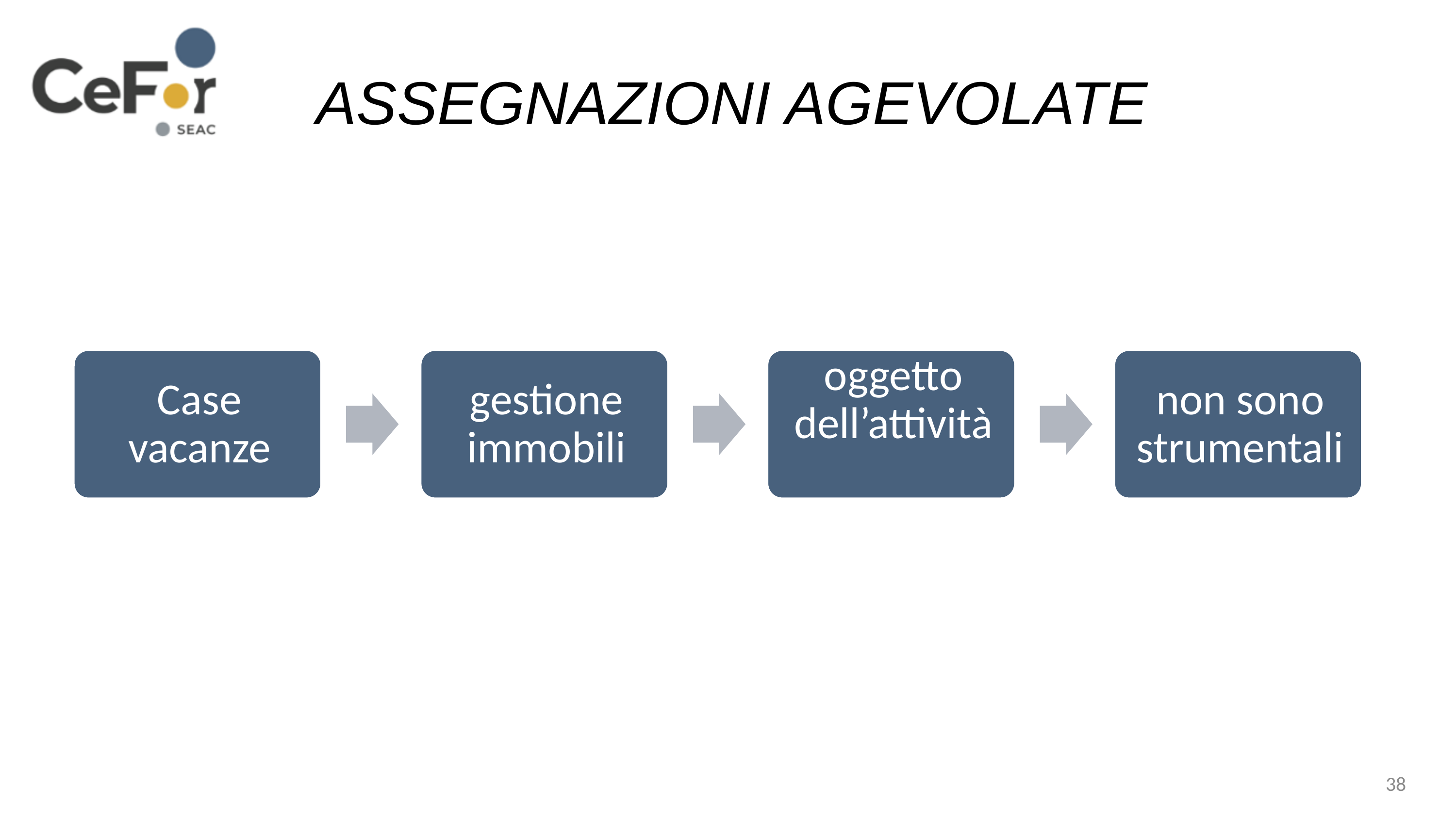

ASSEGNAZIONI AGEVOLATE
Case vacanze

gestione immobili

oggetto dell’attività

non sono strumentali
38